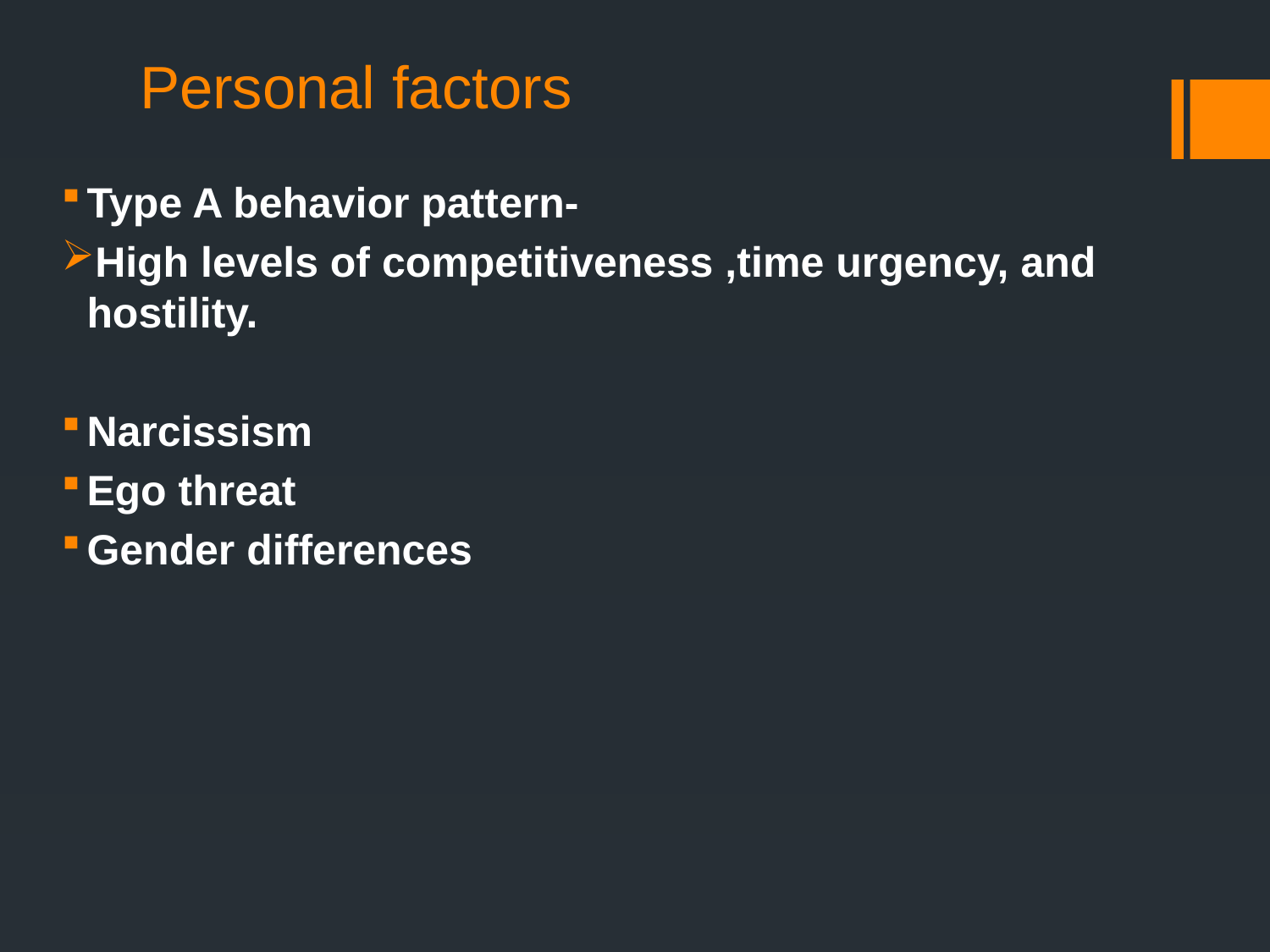

# Personal factors
Type A behavior pattern-
High levels of competitiveness ,time urgency, and hostility.

Narcissism
Ego threat
Gender differences